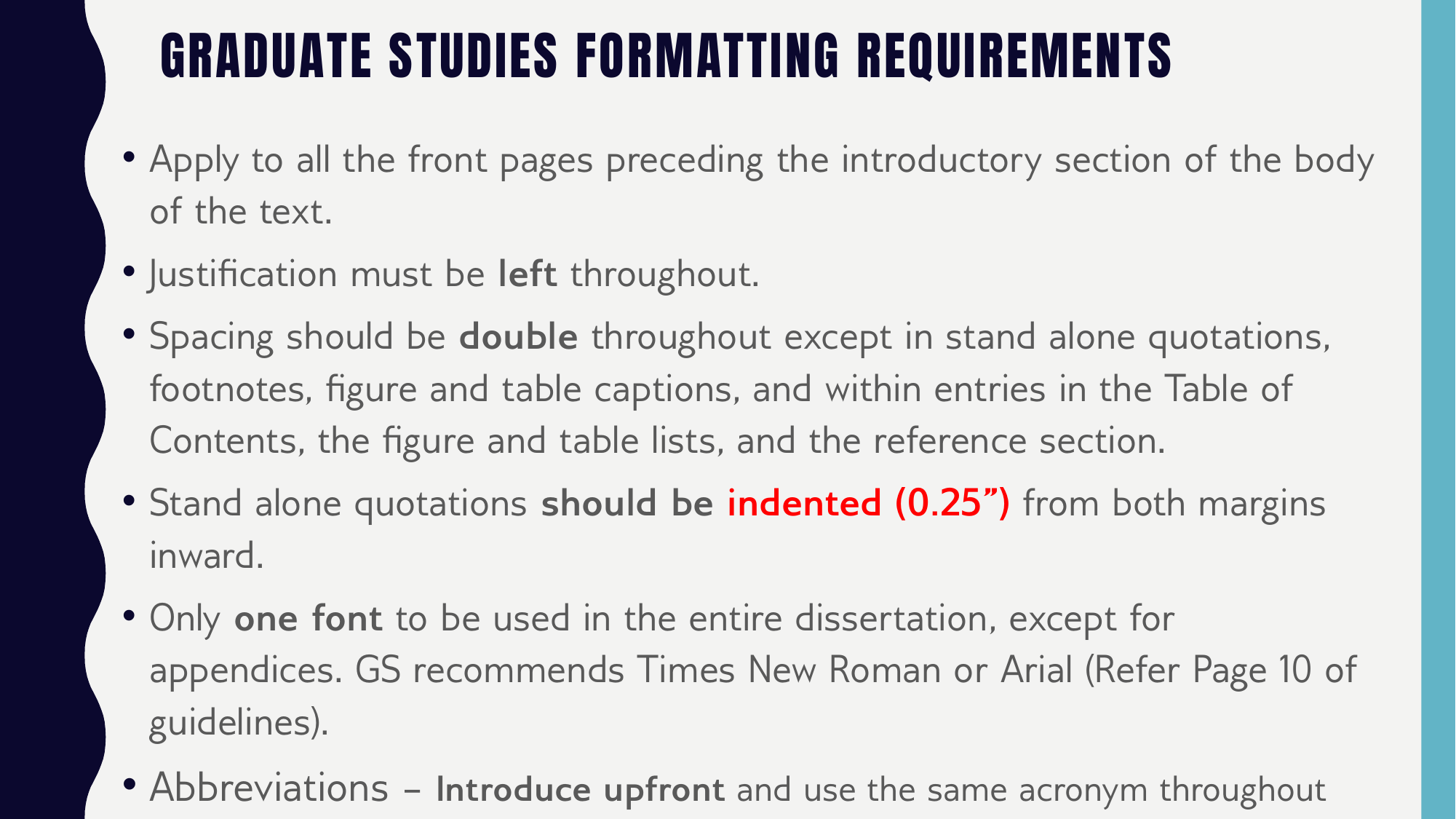

# Graduate Studies Formatting requirements
Apply to all the front pages preceding the introductory section of the body of the text.
Justification must be left throughout.
Spacing should be double throughout except in stand alone quotations, footnotes, figure and table captions, and within entries in the Table of Contents, the figure and table lists, and the reference section.
Stand alone quotations should be indented (0.25”) from both margins inward.
Only one font to be used in the entire dissertation, except for appendices. GS recommends Times New Roman or Arial (Refer Page 10 of guidelines).
Abbreviations – Introduce upfront and use the same acronym throughout (Refer APA Manual p.106 for usage).